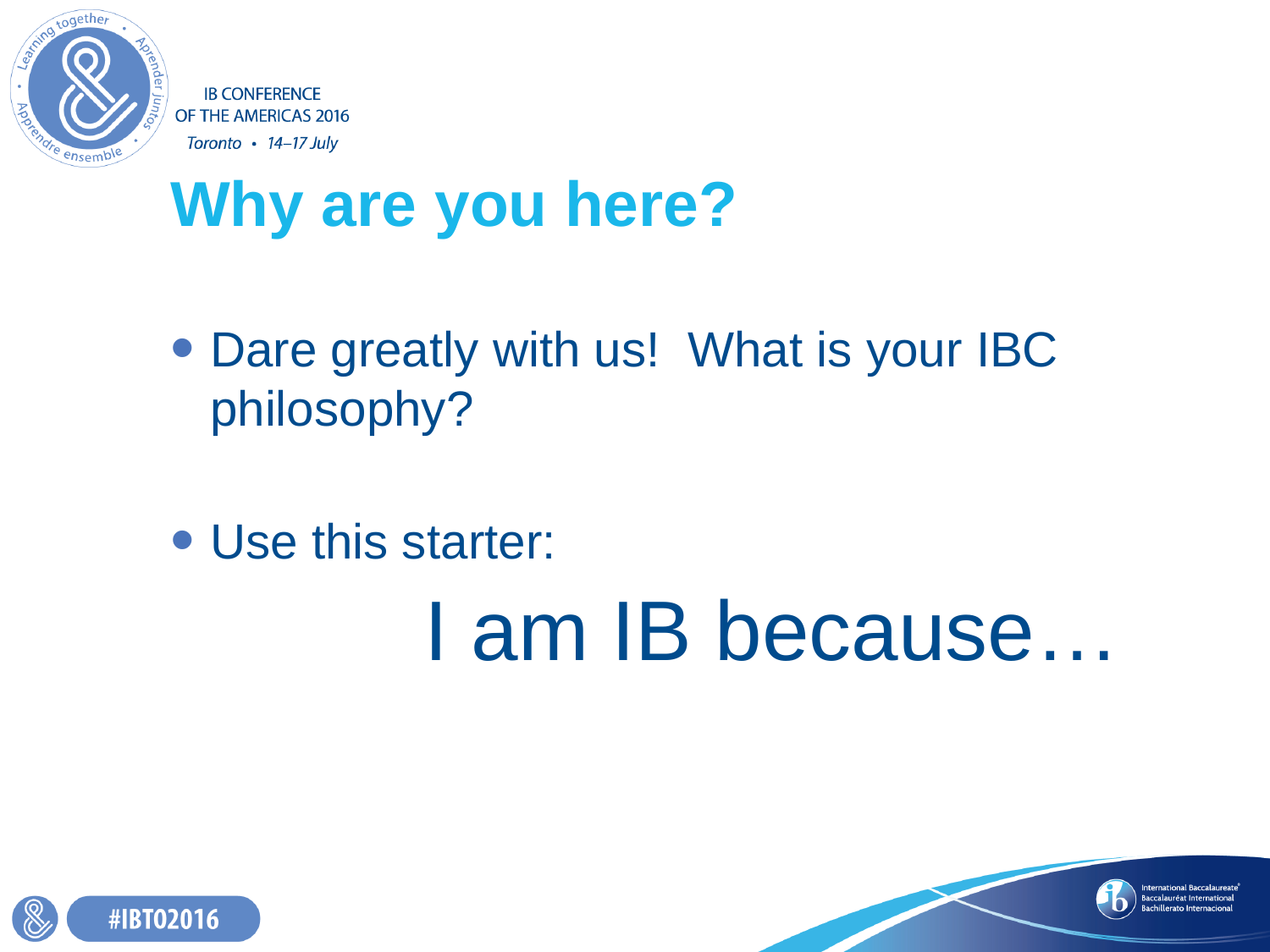

# Why are you here?
Dare greatly with us!  What is your IBC philosophy?

Use this starter:
		I am IB because…